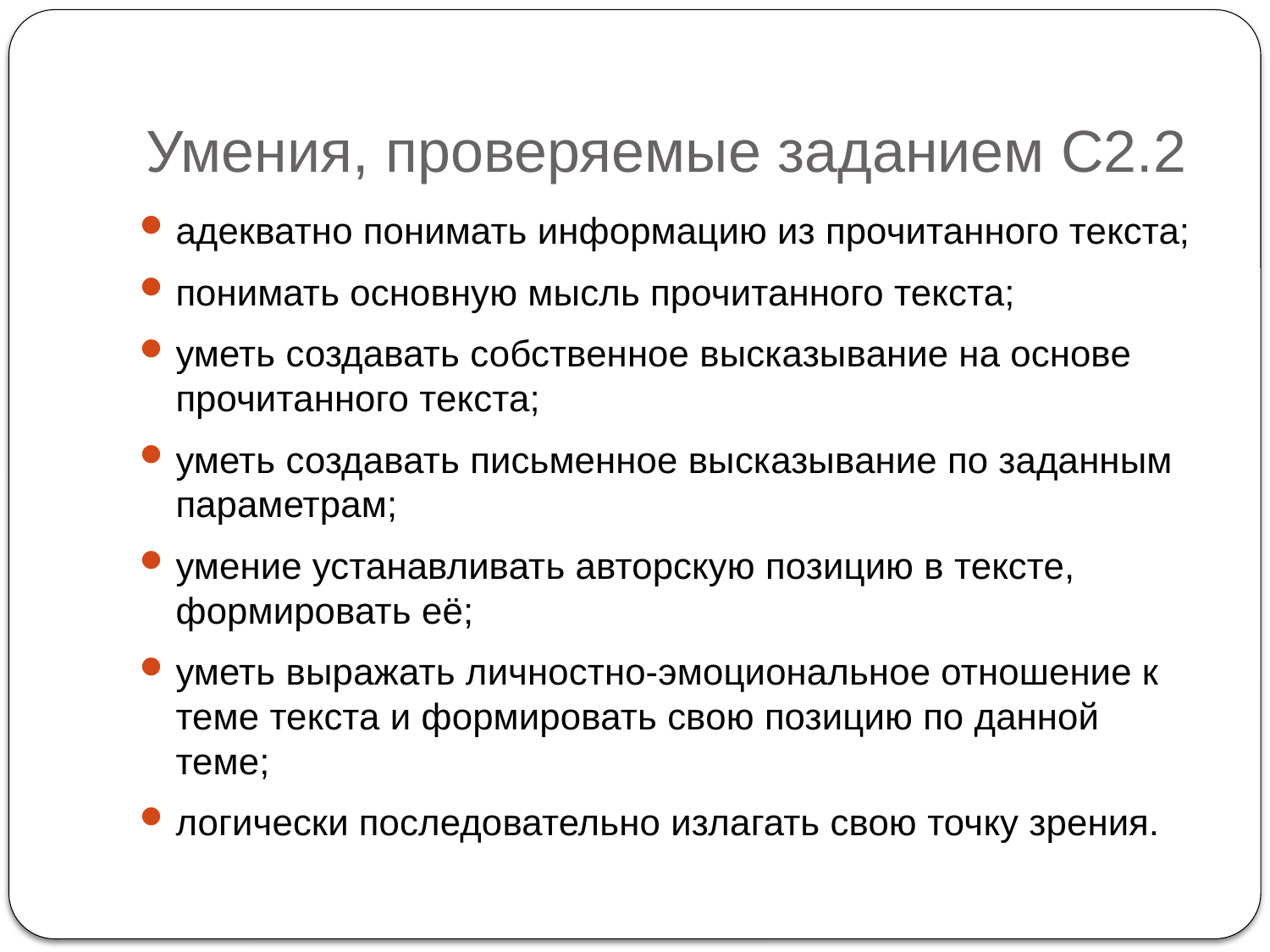

# Умения, проверяемые заданием С2.2
адекватно понимать информацию из прочитанного текста;
понимать основную мысль прочитанного текста;
уметь создавать собственное высказывание на основе прочитанного текста;
уметь создавать письменное высказывание по заданным параметрам;
умение устанавливать авторскую позицию в тексте, формировать её;
уметь выражать личностно-эмоциональное отношение к теме текста и формировать свою позицию по данной теме;
логически последовательно излагать свою точку зрения.